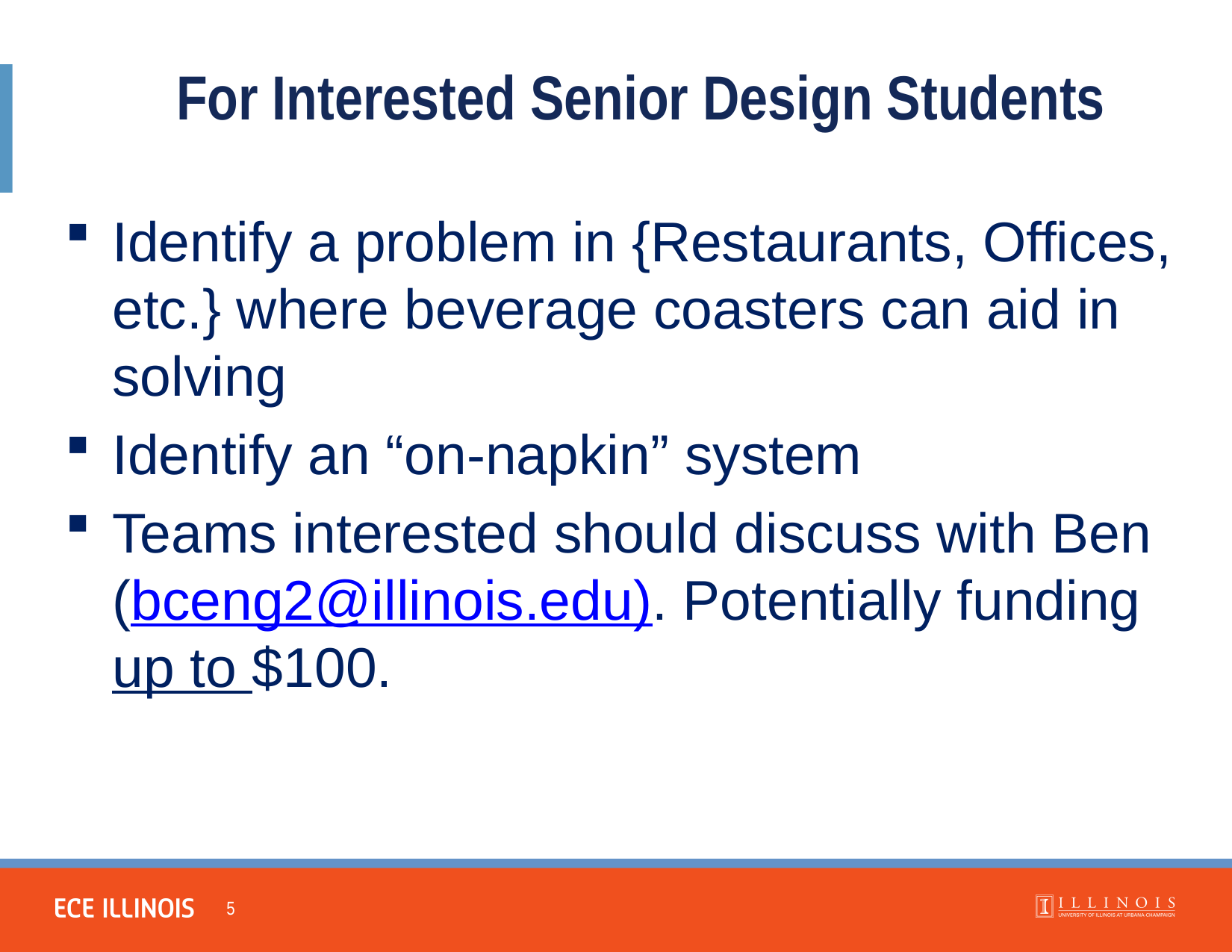

For Interested Senior Design Students
Identify a problem in {Restaurants, Offices, etc.} where beverage coasters can aid in solving
Identify an “on-napkin” system
Teams interested should discuss with Ben (bceng2@illinois.edu). Potentially funding up to $100.